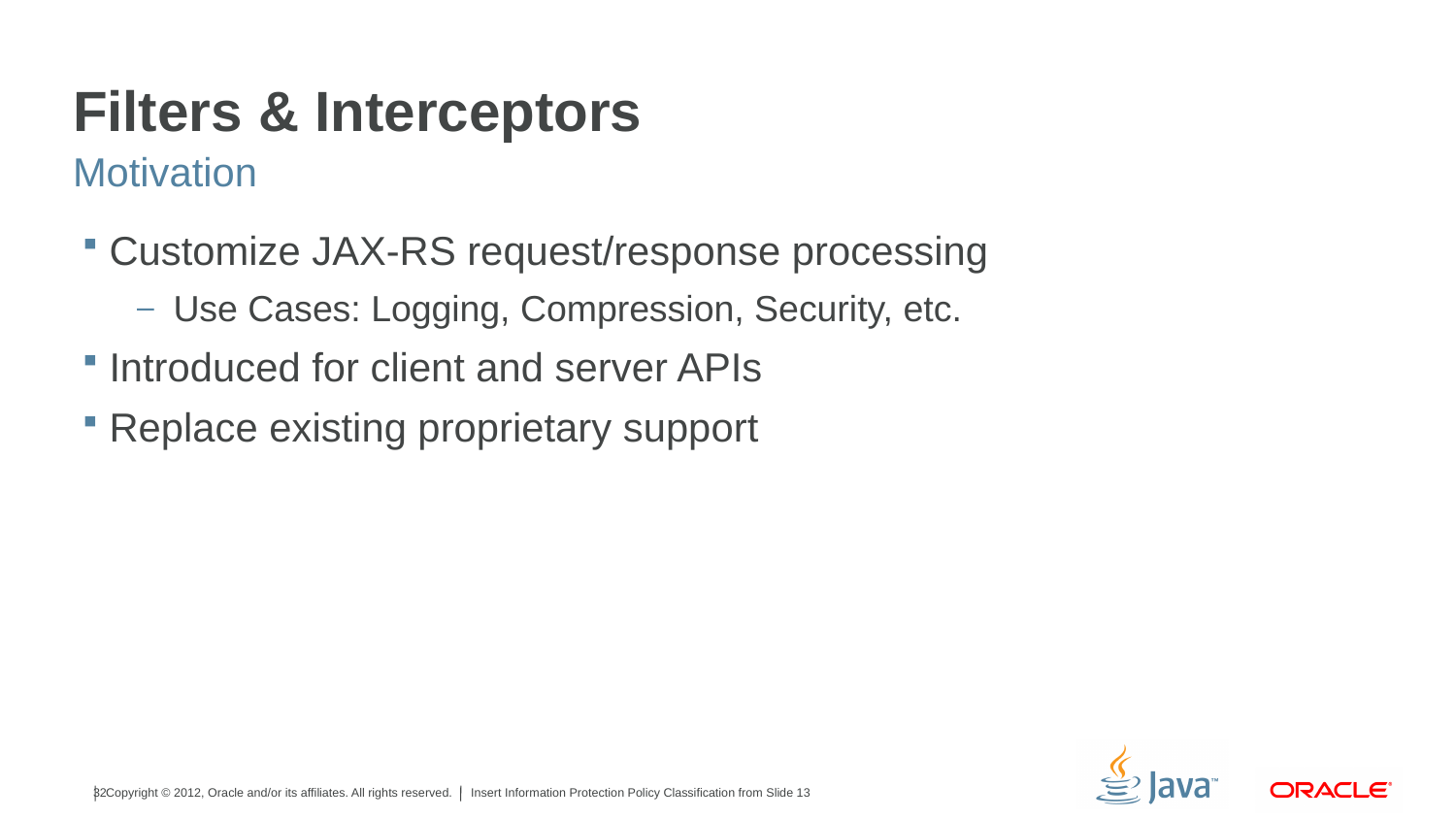

# Filters & Interceptors
Motivation
Customize JAX-RS request/response processing
Use Cases: Logging, Compression, Security, etc.
Introduced for client and server APIs
Replace existing proprietary support